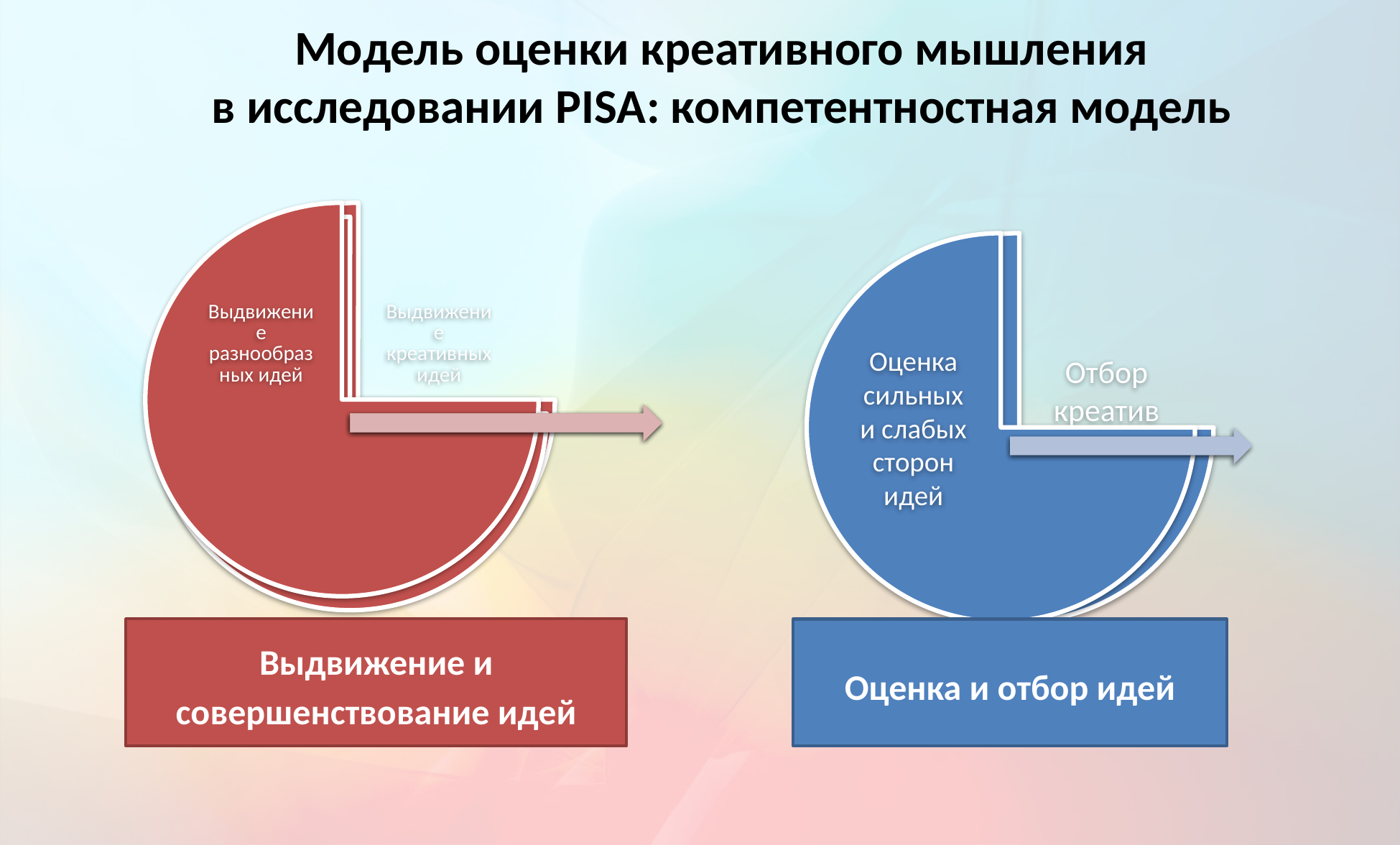

# Модель оценки креативного мышления в исследовании PISA: компетентностная модель

Выдвижение креативных идей
Уточнение и совершенствование идей
Выдвижение разнообразных идей
Оценка сильных и слабых сторон идей
Отбор креативных идей

Выдвижение и совершенствование идей
Оценка и отбор идей